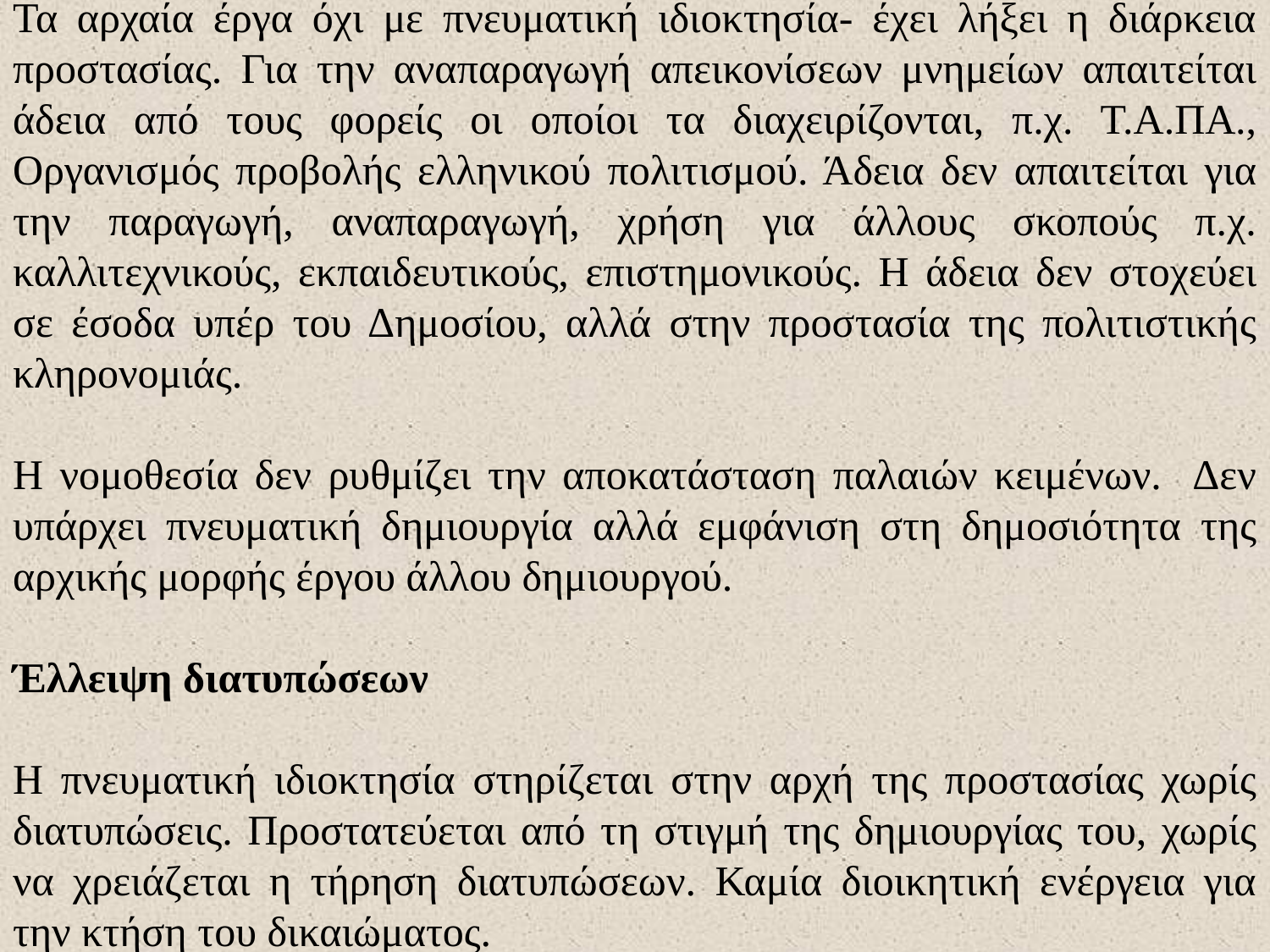

Τα αρχαία έργα όχι με πνευματική ιδιοκτησία- έχει λήξει η διάρκεια προστασίας. Για την αναπαραγωγή απεικονίσεων μνημείων απαιτείται άδεια από τους φορείς οι οποίοι τα διαχειρίζονται, π.χ. Τ.Α.ΠΑ., Οργανισμός προβολής ελληνικού πολιτισμού. Άδεια δεν απαιτείται για την παραγωγή, αναπαραγωγή, χρήση για άλλους σκοπούς π.χ. καλλιτεχνικούς, εκπαιδευτικούς, επιστημονικούς. Η άδεια δεν στοχεύει σε έσοδα υπέρ του Δημοσίου, αλλά στην προστασία της πολιτιστικής κληρονομιάς.

Η νομοθεσία δεν ρυθμίζει την αποκατάσταση παλαιών κειμένων.  Δεν υπάρχει πνευματική δημιουργία αλλά εμφάνιση στη δημοσιότητα της αρχικής μορφής έργου άλλου δημιουργού.

Έλλειψη διατυπώσεων

Η πνευματική ιδιοκτησία στηρίζεται στην αρχή της προστασίας χωρίς διατυπώσεις. Προστατεύεται από τη στιγμή της δημιουργίας του, χωρίς να χρειάζεται η τήρηση διατυπώσεων. Καμία διοικητική ενέργεια για την κτήση του δικαιώματος.